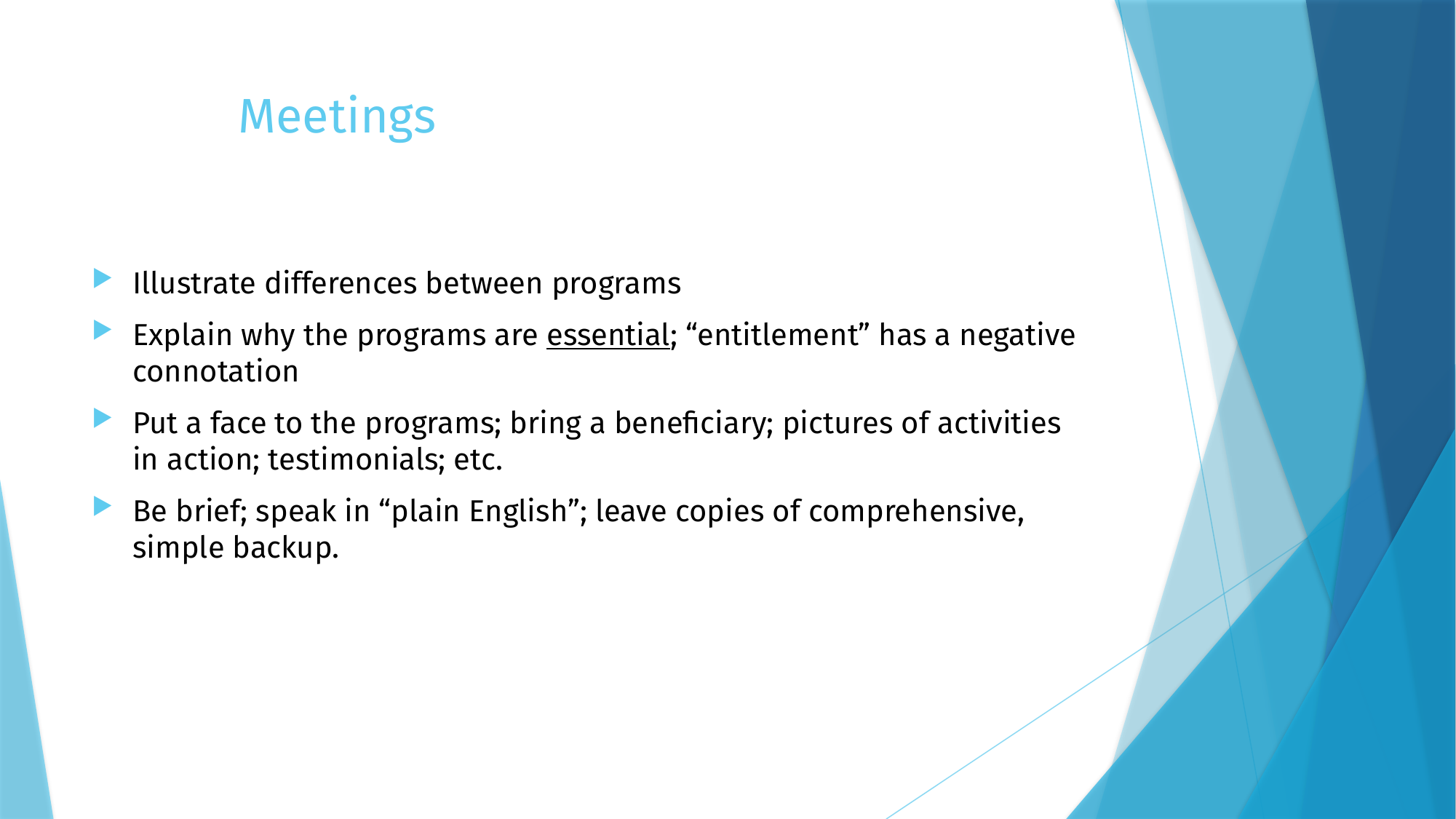

# Meetings
Illustrate differences between programs
Explain why the programs are essential; “entitlement” has a negative connotation
Put a face to the programs; bring a beneficiary; pictures of activities in action; testimonials; etc.
Be brief; speak in “plain English”; leave copies of comprehensive, simple backup.